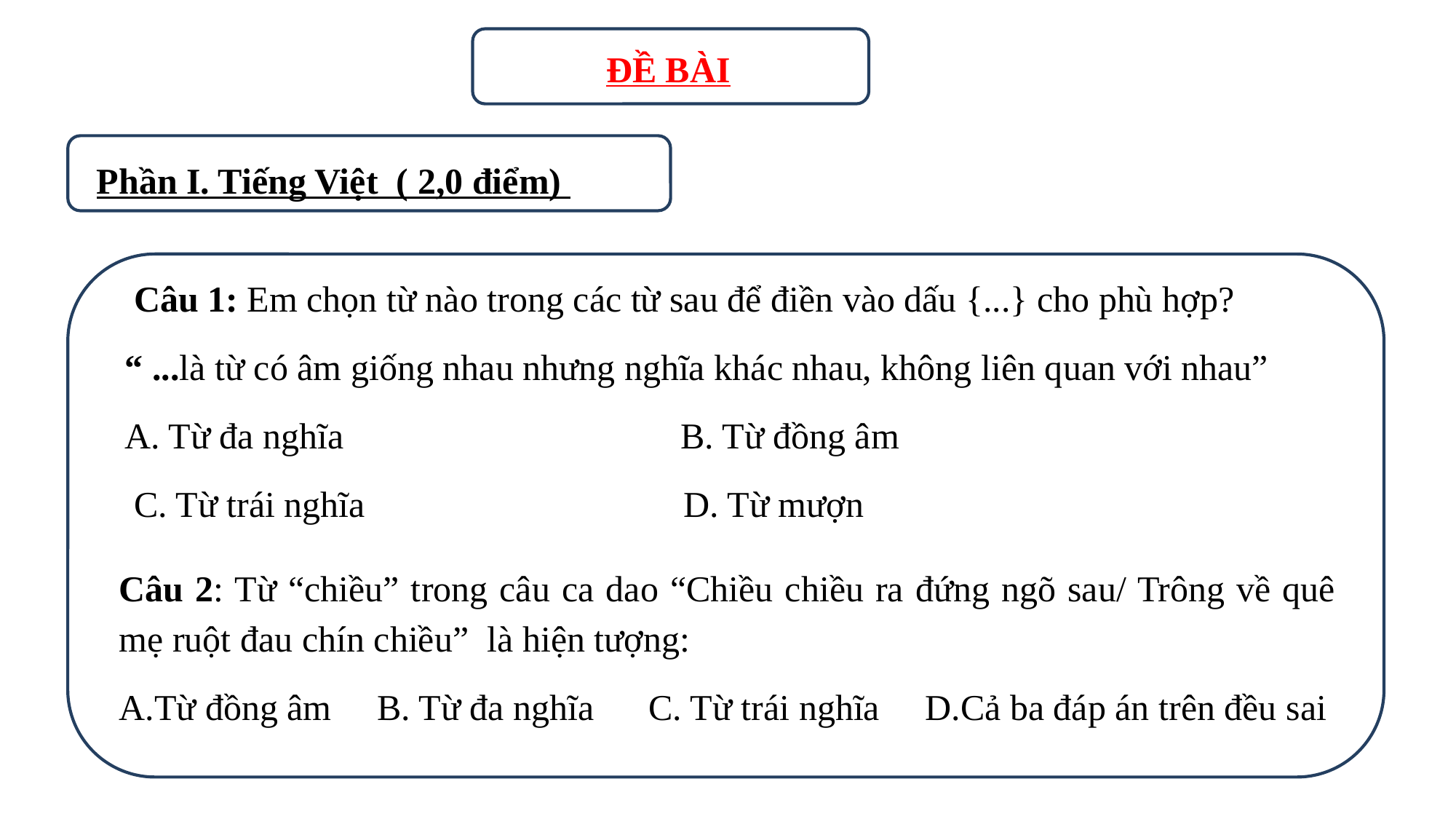

ĐỀ BÀI

Phần I. Tiếng Việt  ( 2,0 điểm)

 Câu 1: Em chọn từ nào trong các từ sau để điền vào dấu {...} cho phù hợp?
“ ...là từ có âm giống nhau nhưng nghĩa khác nhau, không liên quan với nhau”
A. Từ đa nghĩa                                     B. Từ đồng âm
 C. Từ trái nghĩa                                   D. Từ mượn
Câu 2: Từ “chiều” trong câu ca dao “Chiều chiều ra đứng ngõ sau/ Trông về quê mẹ ruột đau chín chiều”  là hiện tượng:
Từ đồng âm     B. Từ đa nghĩa      C. Từ trái nghĩa     D.Cả ba đáp án trên đều sai